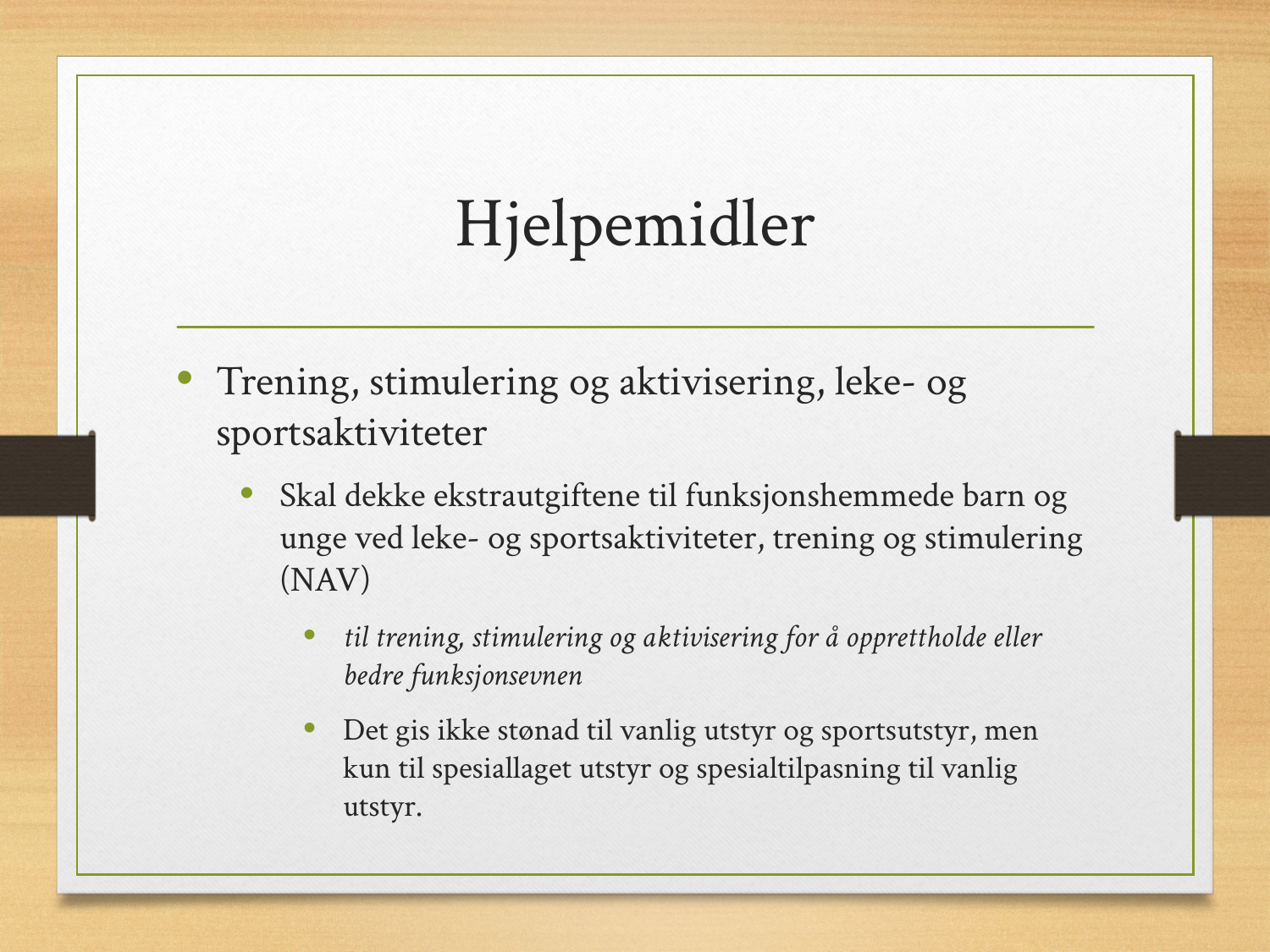

# Hjelpemidler
Trening, stimulering og aktivisering, leke- og sportsaktiviteter
Skal dekke ekstrautgiftene til funksjonshemmede barn og unge ved leke- og sportsaktiviteter, trening og stimulering (NAV)
til trening, stimulering og aktivisering for å opprettholde eller bedre funksjonsevnen
Det gis ikke stønad til vanlig utstyr og sportsutstyr, men kun til spesiallaget utstyr og spesialtilpasning til vanlig utstyr.